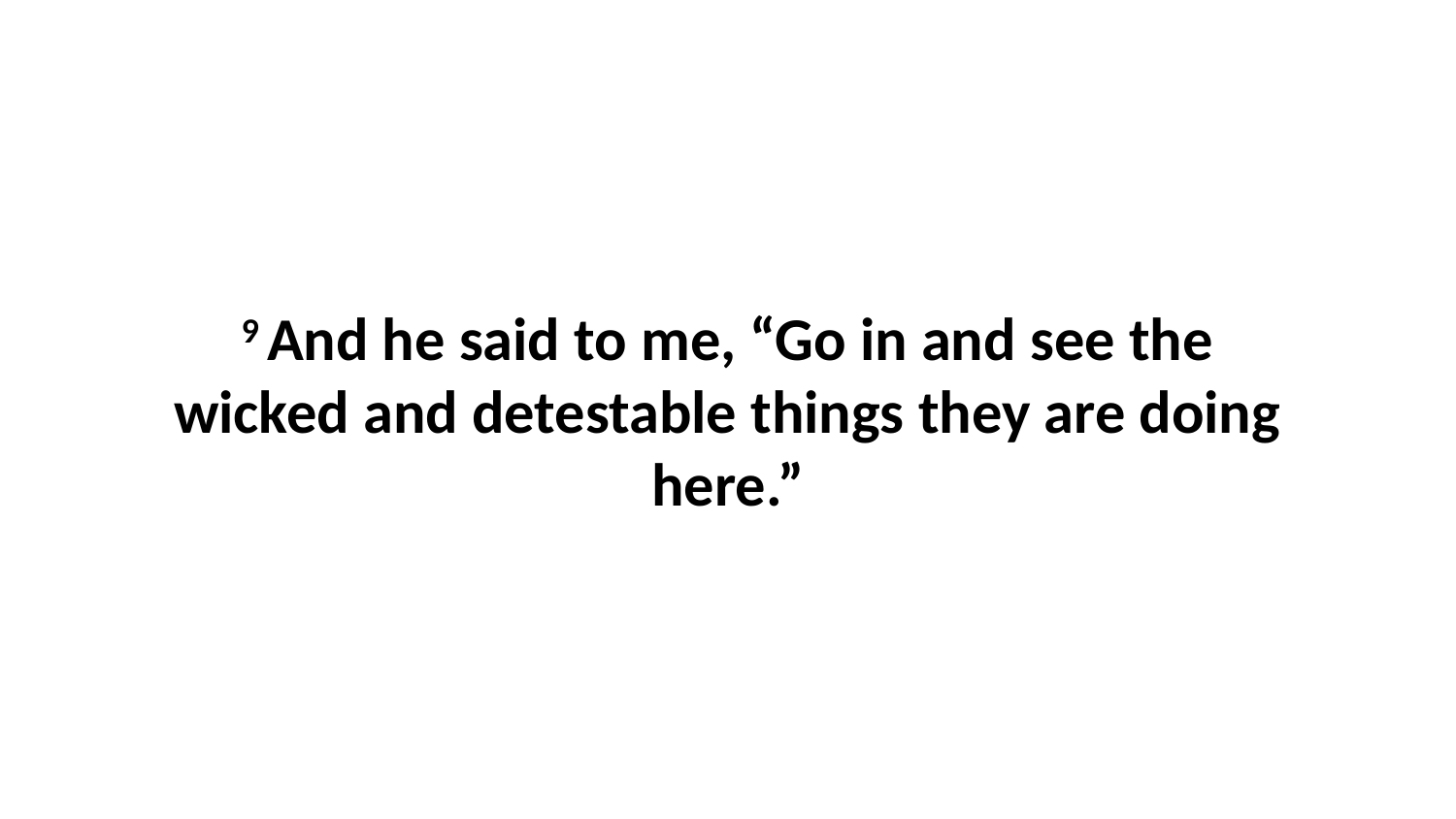

9 And he said to me, “Go in and see the wicked and detestable things they are doing here.”